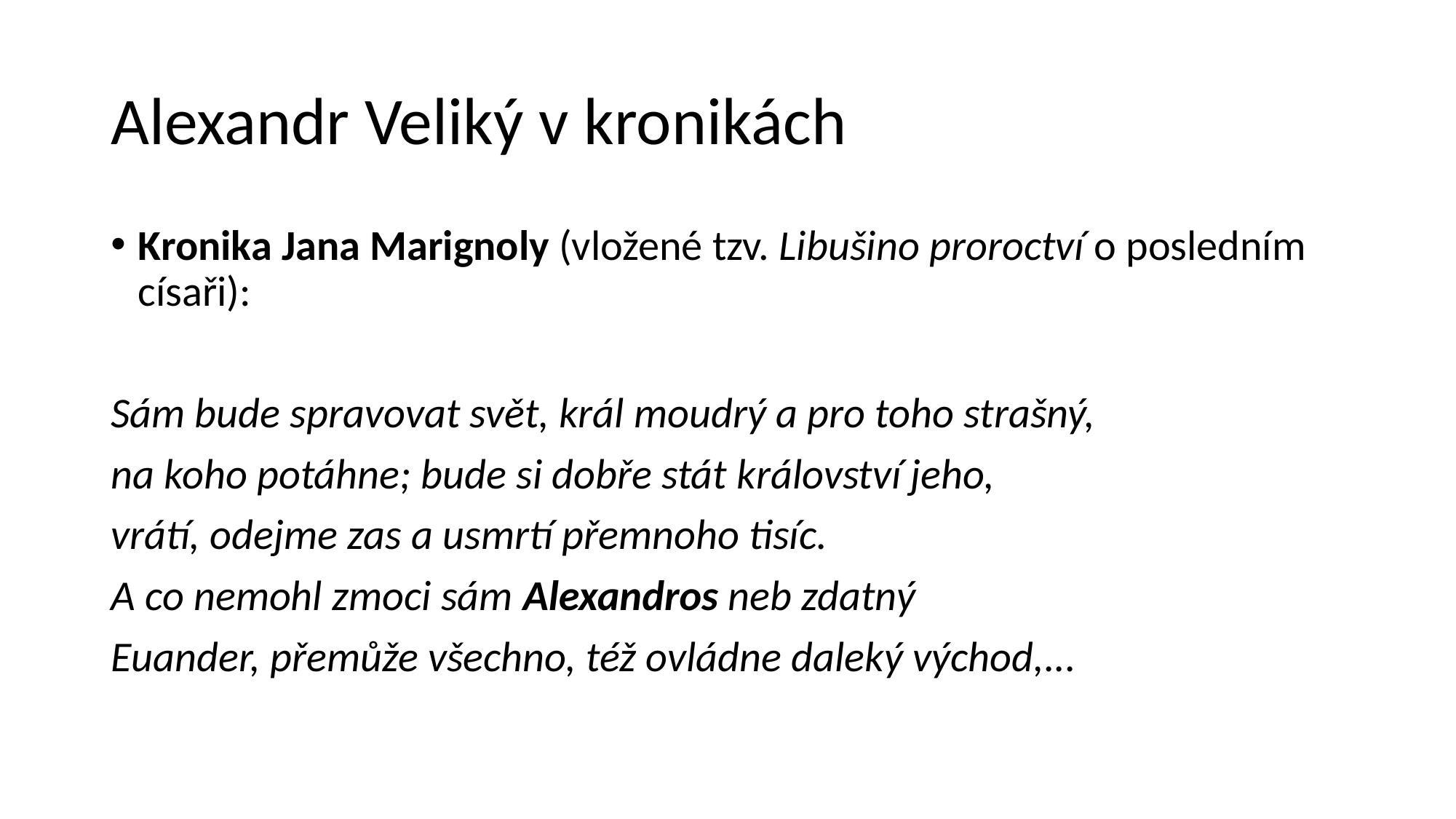

# Alexandr Veliký v kronikách
Kronika Jana Marignoly (vložené tzv. Libušino proroctví o posledním císaři):

Sám bude spravovat svět, král moudrý a pro toho strašný,
na koho potáhne; bude si dobře stát království jeho,
vrátí, odejme zas a usmrtí přemnoho tisíc.
A co nemohl zmoci sám Alexandros neb zdatný
Euander, přemůže všechno, též ovládne daleký východ,...